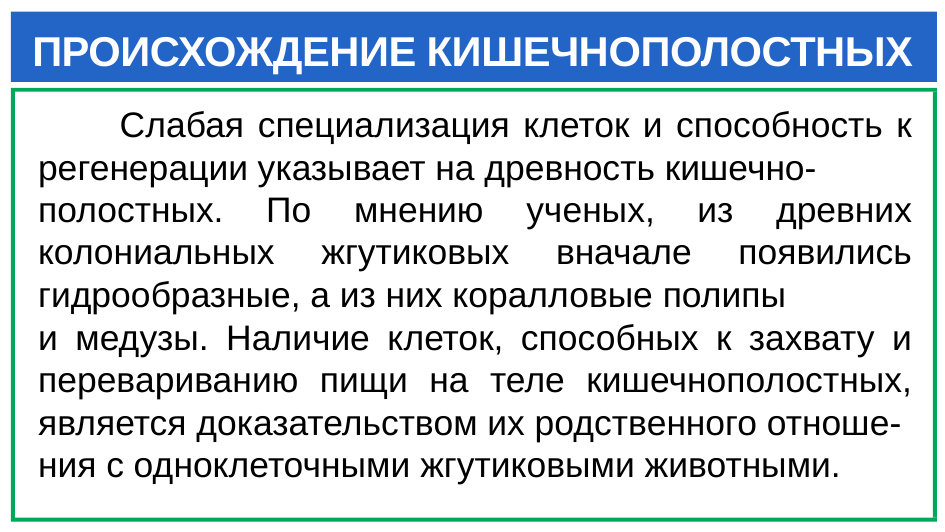

# ПРОИСХОЖДЕНИЕ КИШЕЧНОПОЛОСТНЫХ
      Слабая специализация клеток и способность к регенерации указывает на древность кишечно-
полостных. По мнению ученых, из древних колониальных жгутиковых вначале появились гидрообразные, а из них коралловые полипы
и медузы. Наличие клеток, способных к захвату и перевариванию пищи на теле кишечнополостных, является доказательством их родственного отноше-
ния с одноклеточными жгутиковыми животными.